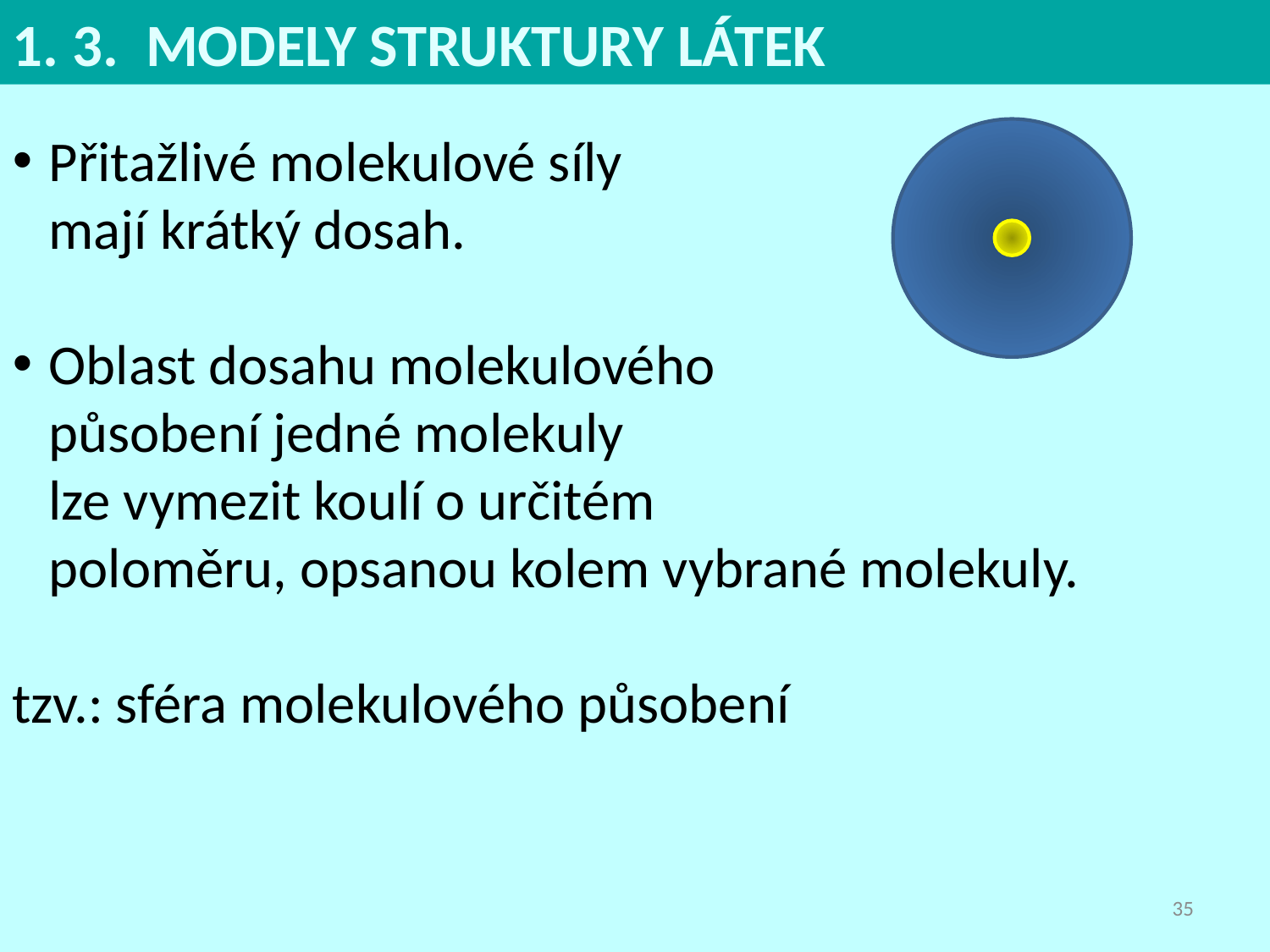

1. 3.  MODELY STRUKTURY LÁTEK
Přitažlivé molekulové síly
mají krátký dosah.

Oblast dosahu molekulového
působení jedné molekuly
lze vymezit koulí o určitém
poloměru, opsanou kolem vybrané molekuly.

tzv.: sféra molekulového působení

35